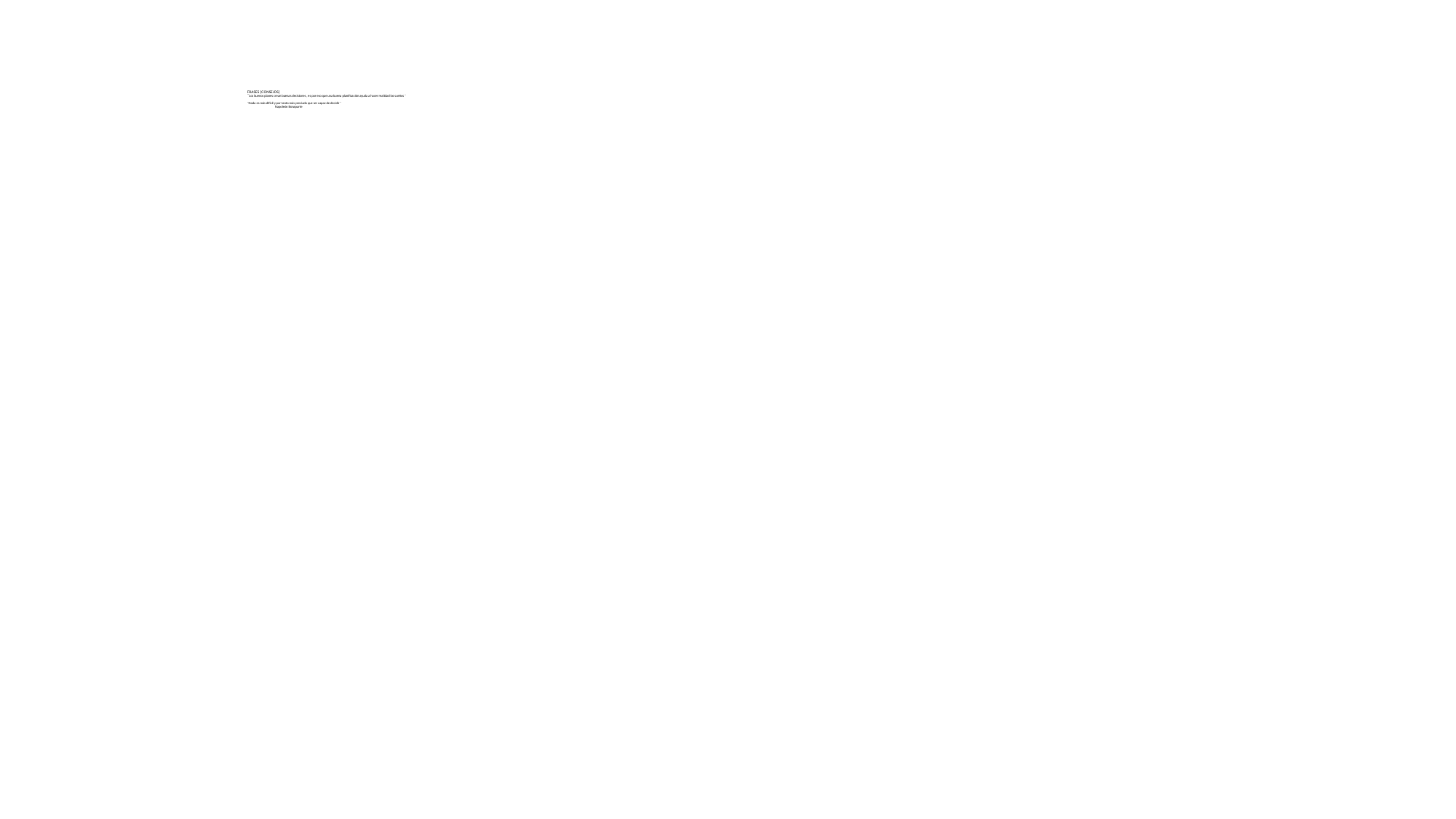

# FRASES (CONSEJOS) ¨Los buenos planes crean buenas decisiones , es por eso que una buena planificación ayuda a hacer realidad los sueños ¨ ¨Nada es más difícil y por tanto más preciado que ser capaz de decidir ¨ Napoleón Bonaparte